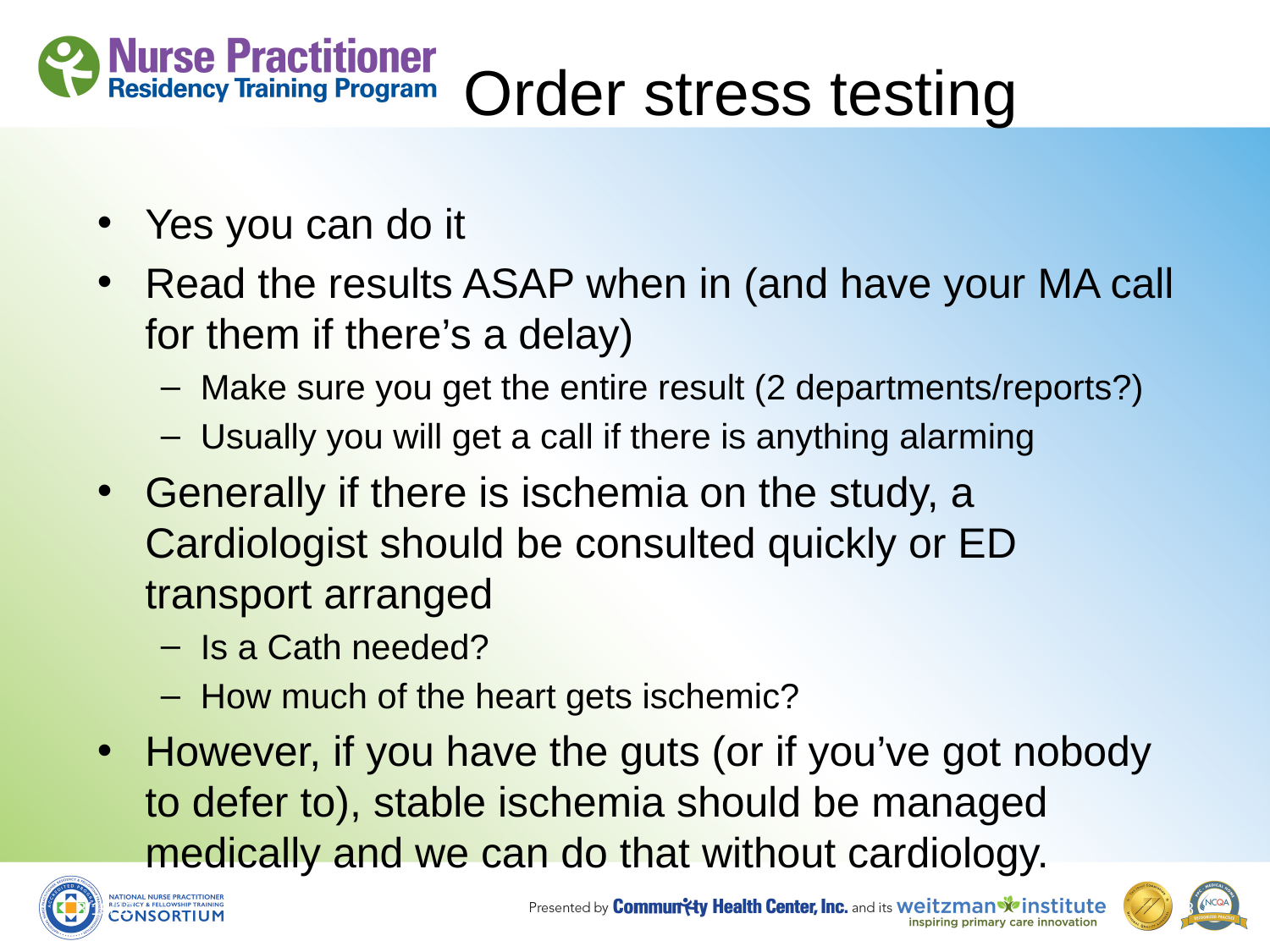

# Order stress testing
Yes you can do it
Read the results ASAP when in (and have your MA call for them if there’s a delay)
Make sure you get the entire result (2 departments/reports?)
Usually you will get a call if there is anything alarming
Generally if there is ischemia on the study, a Cardiologist should be consulted quickly or ED transport arranged
Is a Cath needed?
How much of the heart gets ischemic?
However, if you have the guts (or if you’ve got nobody to defer to), stable ischemia should be managed medically and we can do that without cardiology.

8/19/10
58